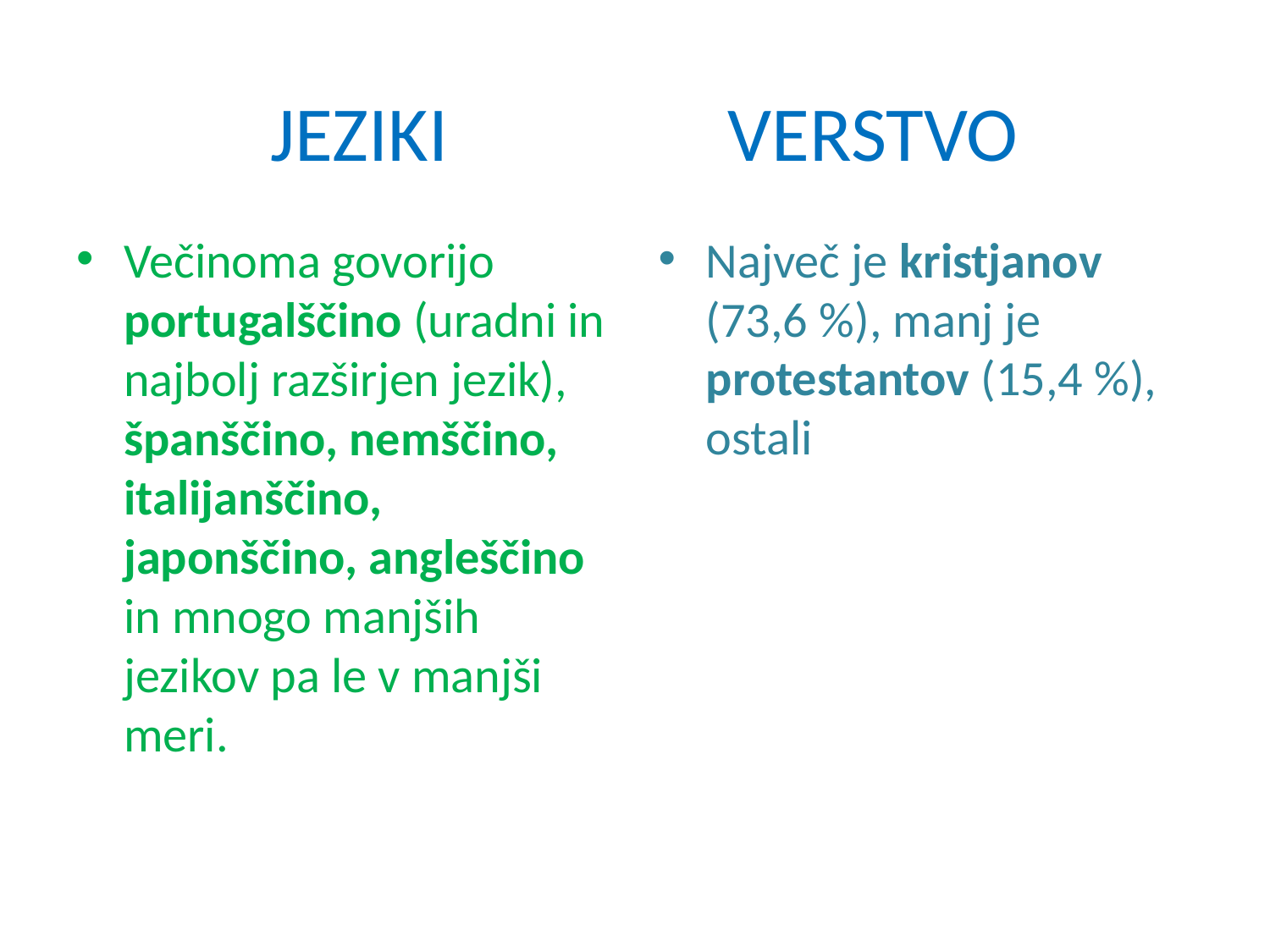

# JEZIKI                VERSTVO
Večinoma govorijo portugalščino (uradni in najbolj razširjen jezik), španščino, nemščino, italijanščino, japonščino, angleščino in mnogo manjših  jezikov pa le v manjši meri.
Največ je kristjanov (73,6 %), manj je protestantov (15,4 %), ostali